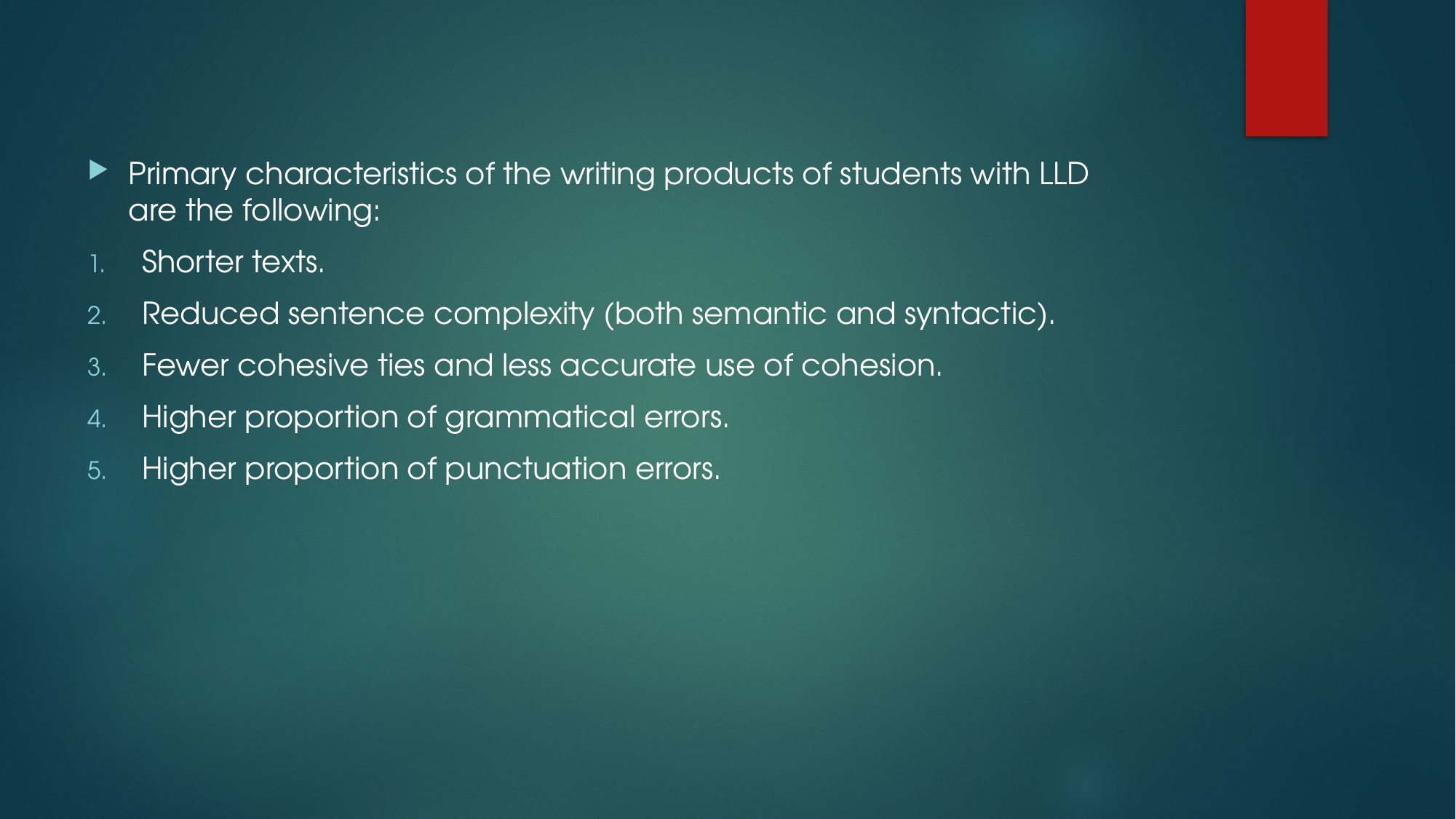

Primary characteristics of the writing products of students with LLD are the following:
Shorter texts.
Reduced sentence complexity (both semantic and syntactic).
Fewer cohesive ties and less accurate use of cohesion.
Higher proportion of grammatical errors.
Higher proportion of punctuation errors.